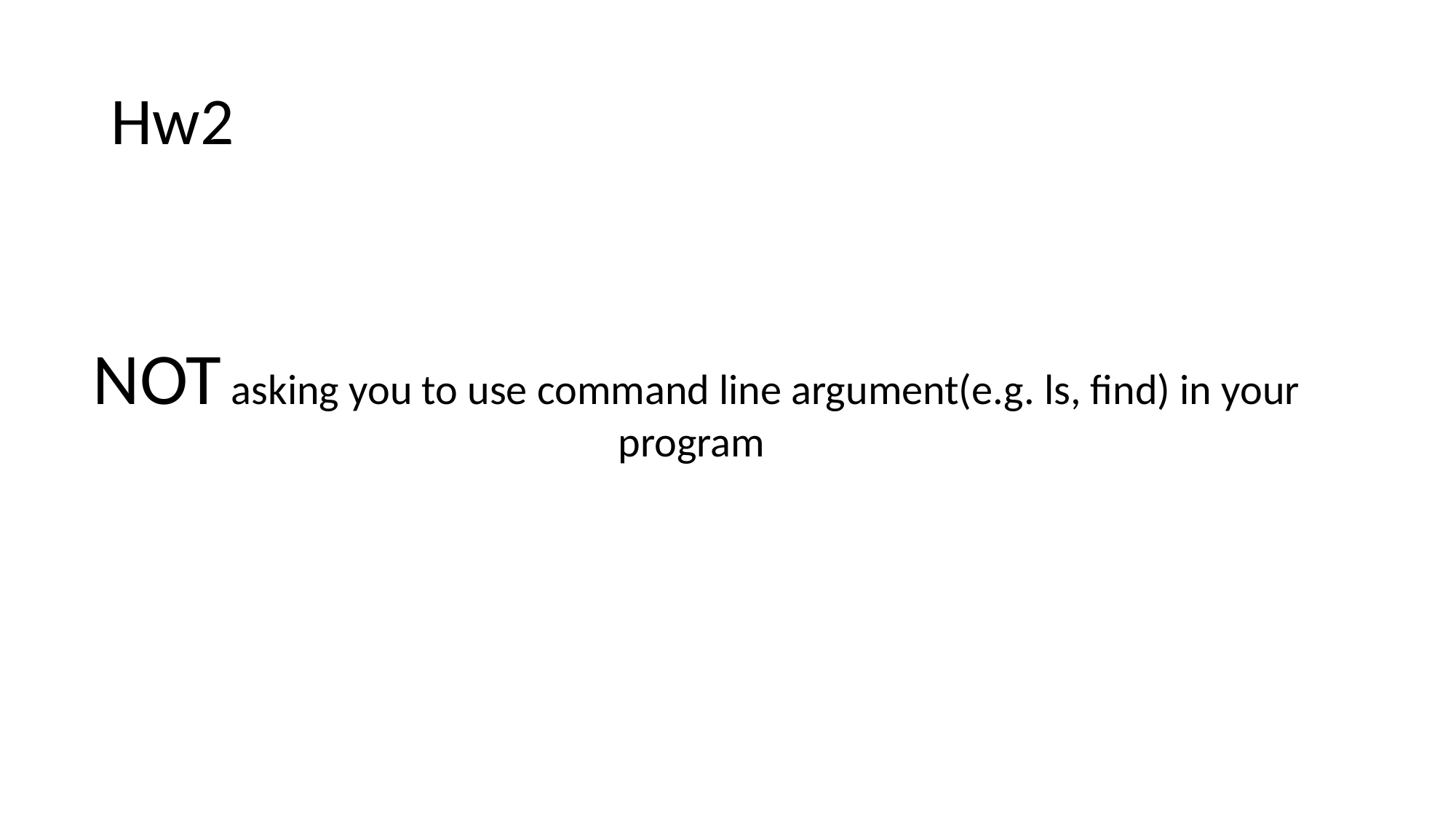

# Hw2
NOT asking you to use command line argument(e.g. ls, find) in your program